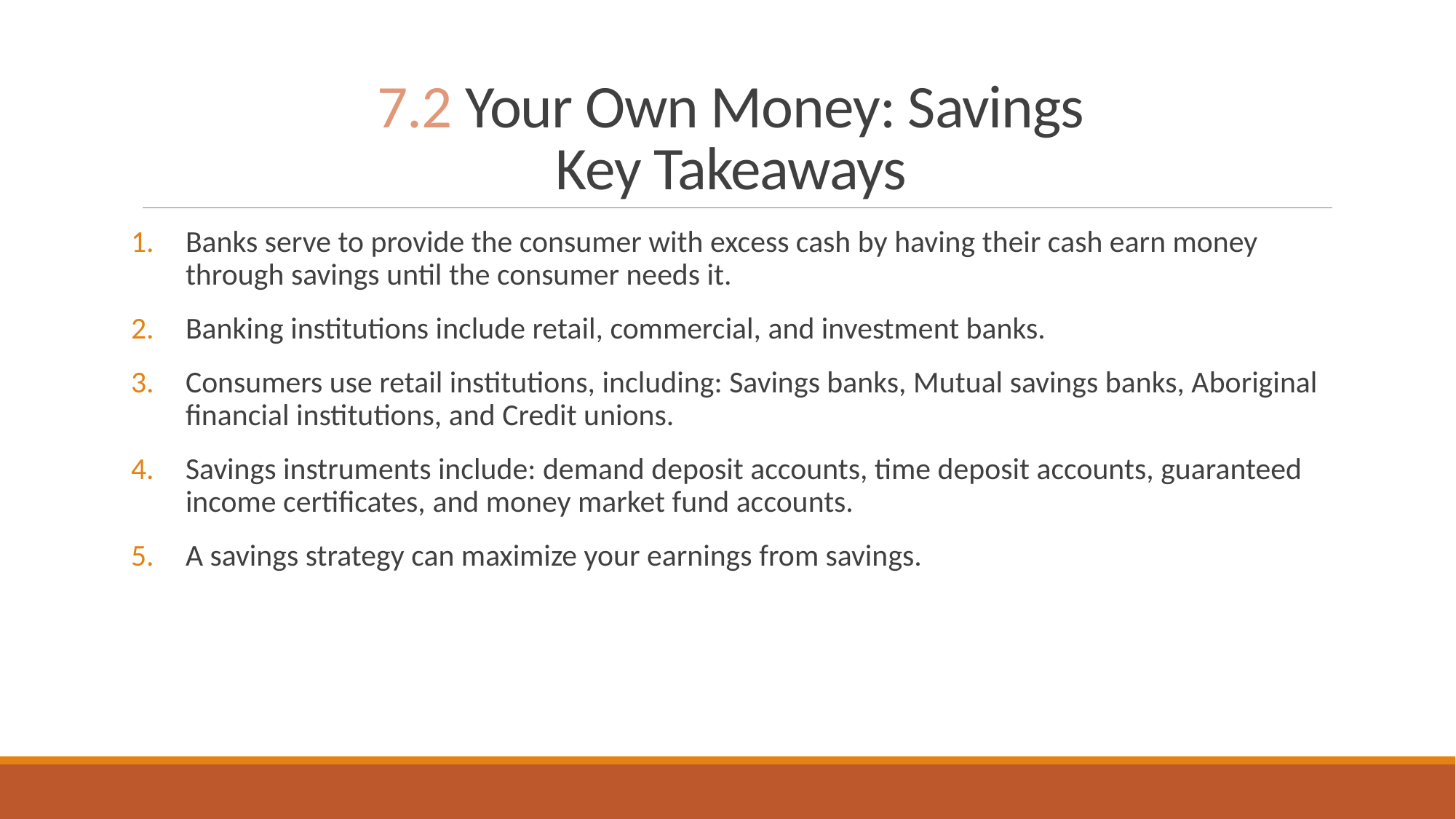

# 7.2 Your Own Money: Savings Key Takeaways
Banks serve to provide the consumer with excess cash by having their cash earn money through savings until the consumer needs it.
Banking institutions include retail, commercial, and investment banks.
Consumers use retail institutions, including: Savings banks, Mutual savings banks, Aboriginal financial institutions, and Credit unions.
Savings instruments include: demand deposit accounts, time deposit accounts, guaranteed income certificates, and money market fund accounts.
A savings strategy can maximize your earnings from savings.